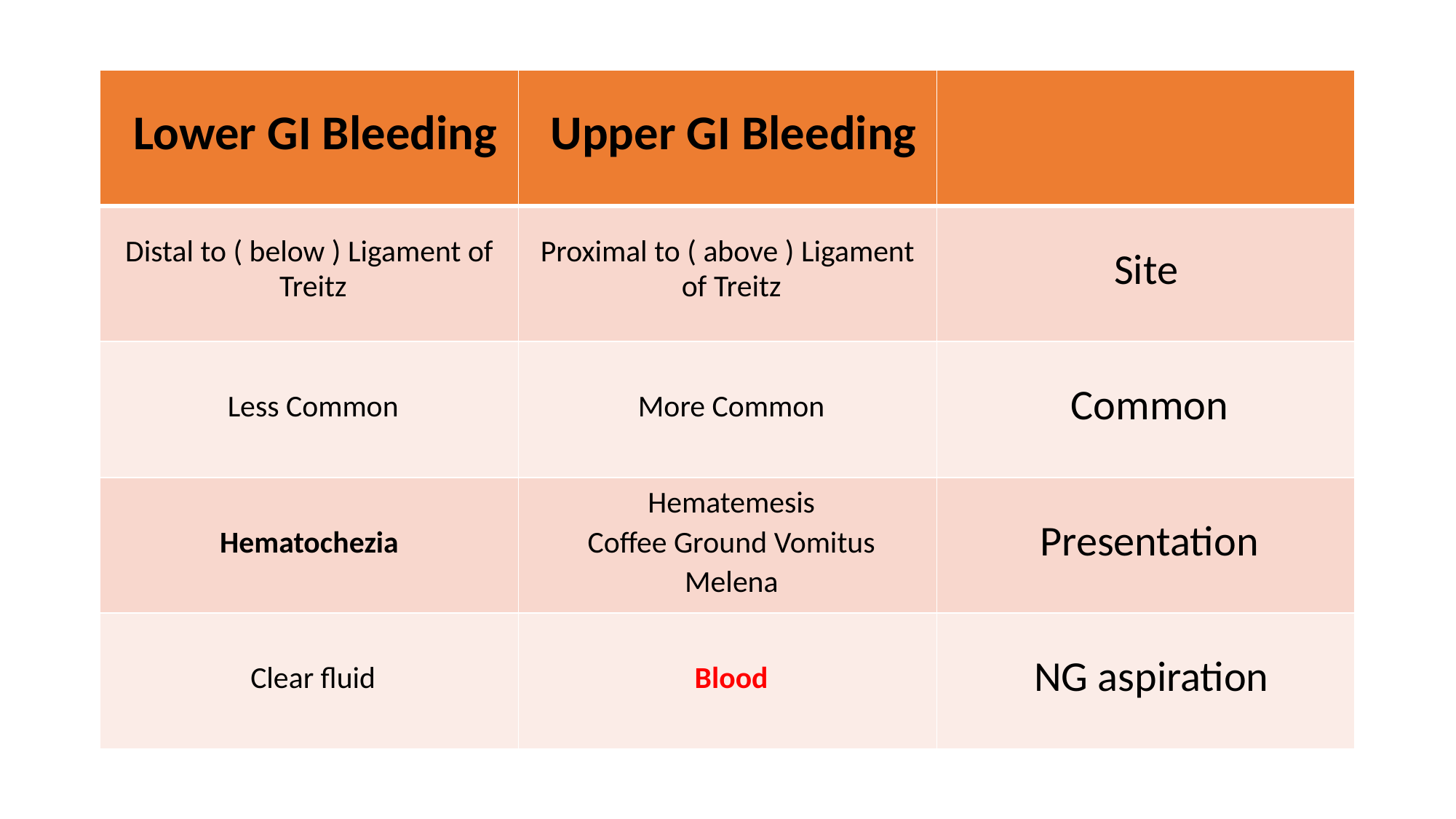

#
| Lower GI Bleeding | Upper GI Bleeding |  |
| --- | --- | --- |
| Distal to ( below ) Ligament of Treitz | Proximal to ( above ) Ligament of Treitz | Site |
| Less Common | More Common | Common |
| Hematochezia | Hematemesis Coffee Ground Vomitus Melena | Presentation |
| Clear fluid | Blood | NG aspiration |